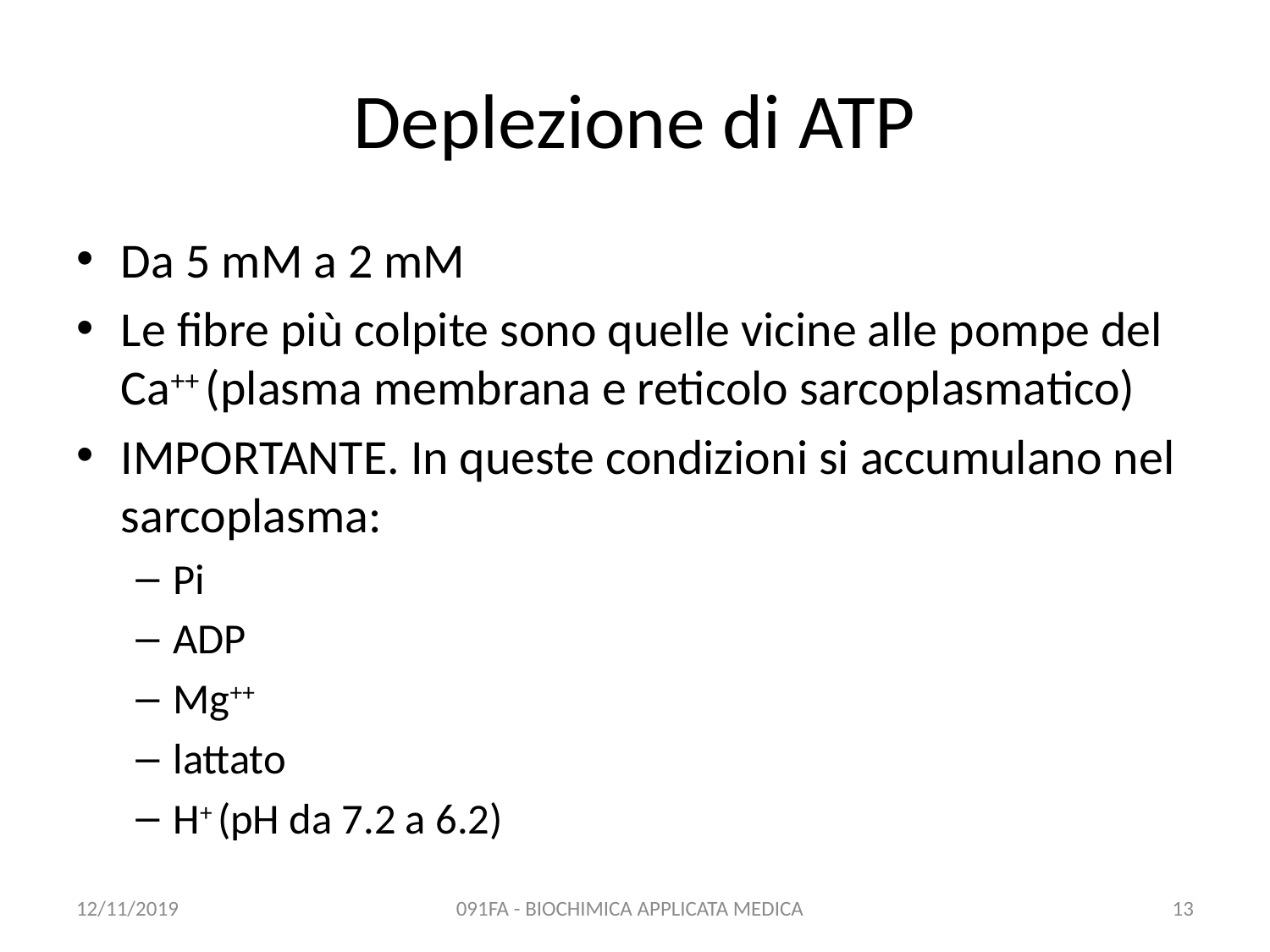

# Deplezione di ATP
Da 5 mM a 2 mM
Le fibre più colpite sono quelle vicine alle pompe del Ca++ (plasma membrana e reticolo sarcoplasmatico)
IMPORTANTE. In queste condizioni si accumulano nel sarcoplasma:
Pi
ADP
Mg++
lattato
H+ (pH da 7.2 a 6.2)
12/11/2019
091FA - BIOCHIMICA APPLICATA MEDICA
13